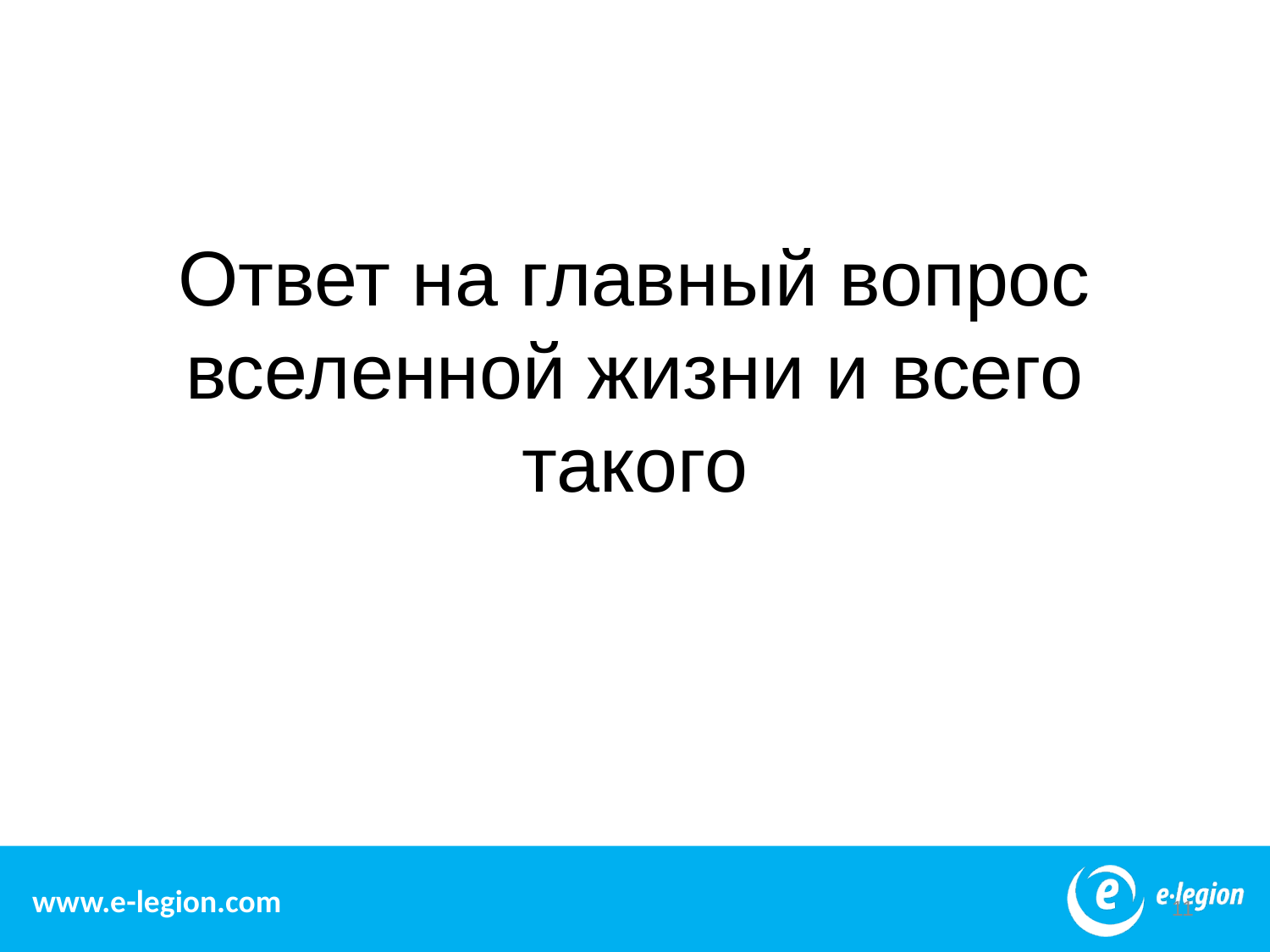

Ответ на главный вопрос вселенной жизни и всего такого
11